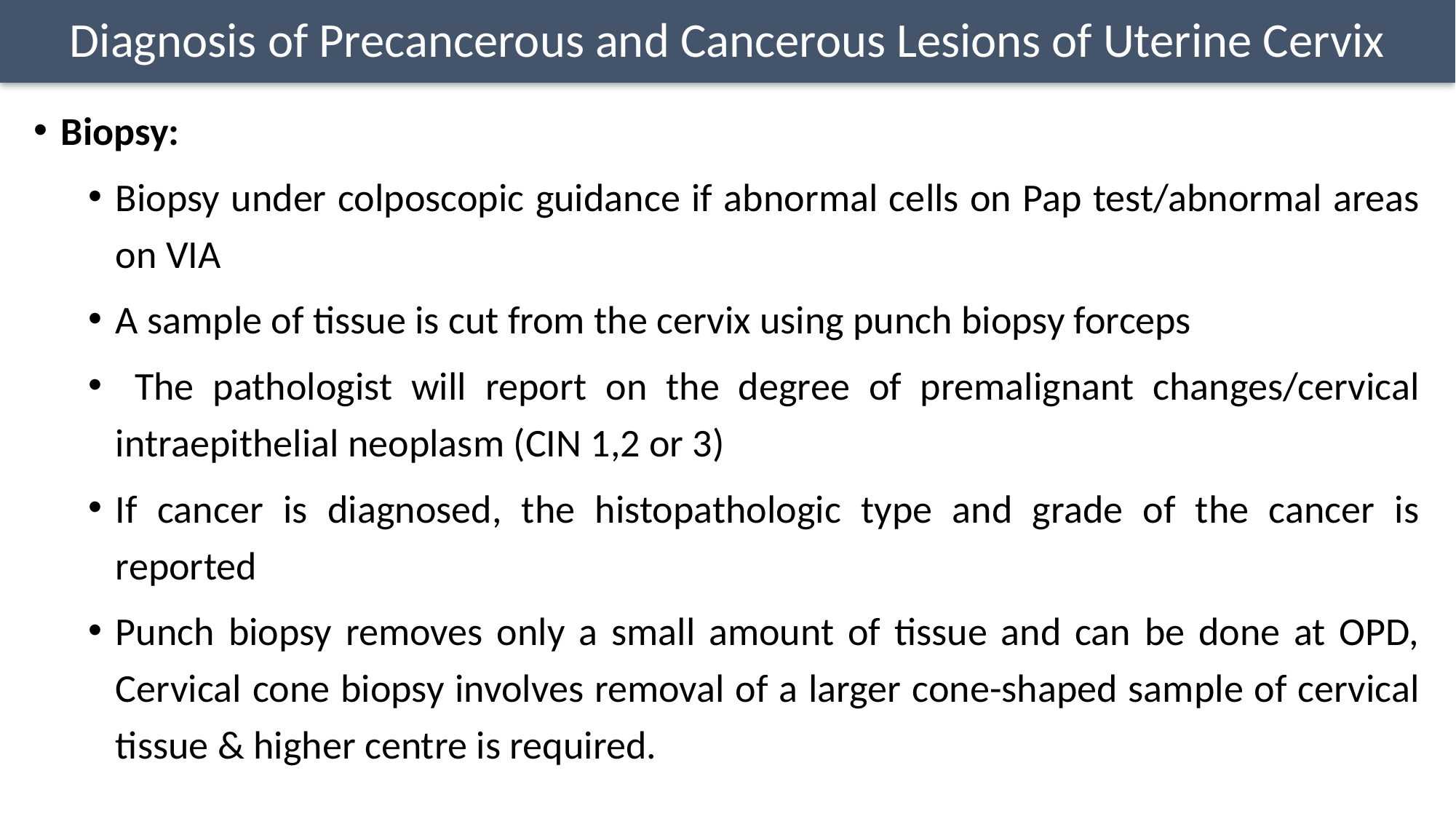

# Diagnosis of Precancerous and Cancerous Lesions of Uterine Cervix
Biopsy:
Biopsy under colposcopic guidance if abnormal cells on Pap test/abnormal areas on VIA
A sample of tissue is cut from the cervix using punch biopsy forceps
 The pathologist will report on the degree of premalignant changes/cervical intraepithelial neoplasm (CIN 1,2 or 3)
If cancer is diagnosed, the histopathologic type and grade of the cancer is reported
Punch biopsy removes only a small amount of tissue and can be done at OPD, Cervical cone biopsy involves removal of a larger cone-shaped sample of cervical tissue & higher centre is required.